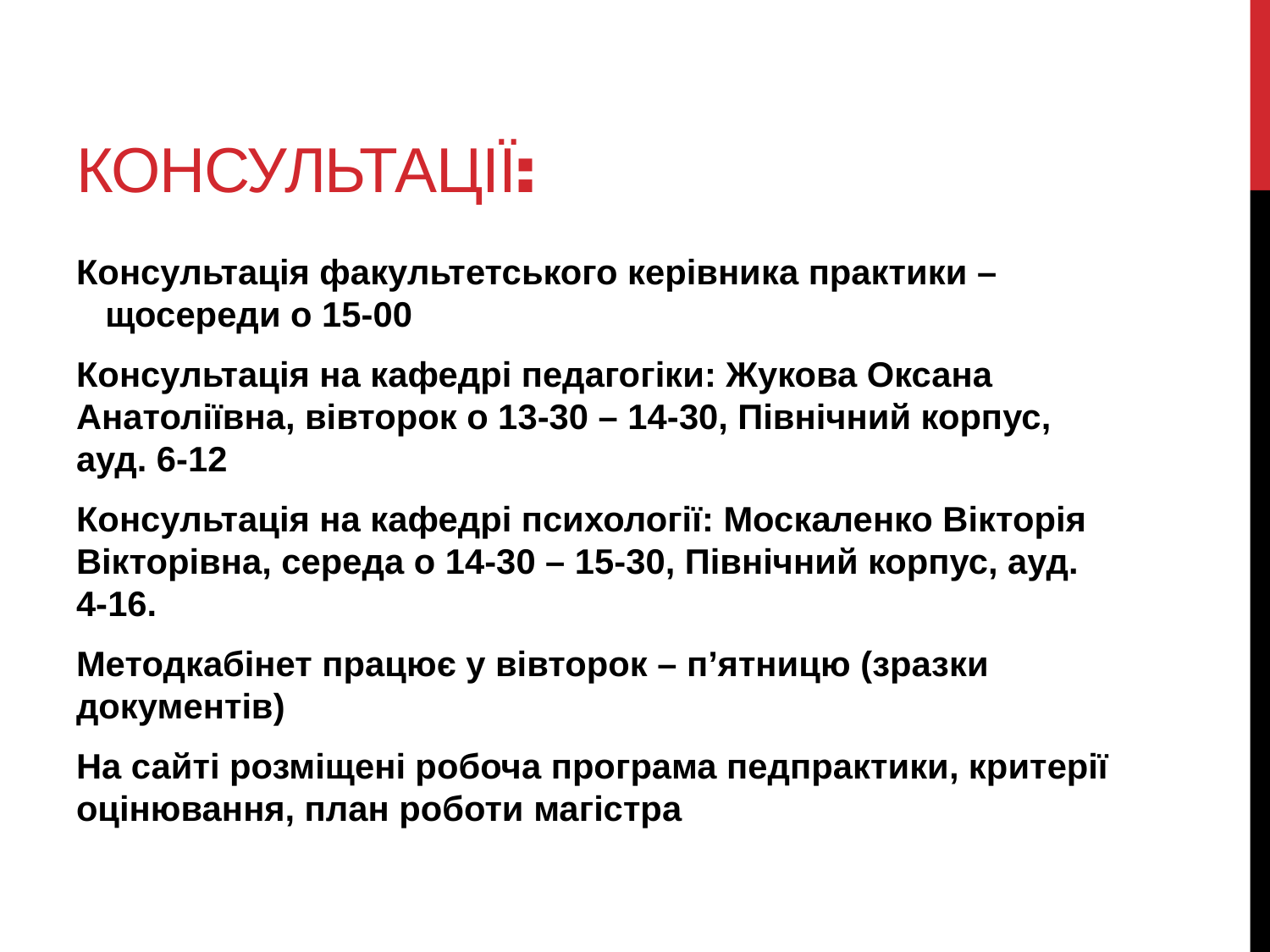

# Консультації:
Консультація факультетського керівника практики –               щосереди о 15-00
Консультація на кафедрі педагогіки: Жукова Оксана Анатоліївна, вівторок о 13-30 – 14-30, Північний корпус, ауд. 6-12
Консультація на кафедрі психології: Москаленко Вікторія Вікторівна, середа о 14-30 – 15-30, Північний корпус, ауд. 4-16.
Методкабінет працює у вівторок – п’ятницю (зразки документів)
На сайті розміщені робоча програма педпрактики, критерії оцінювання, план роботи магістра